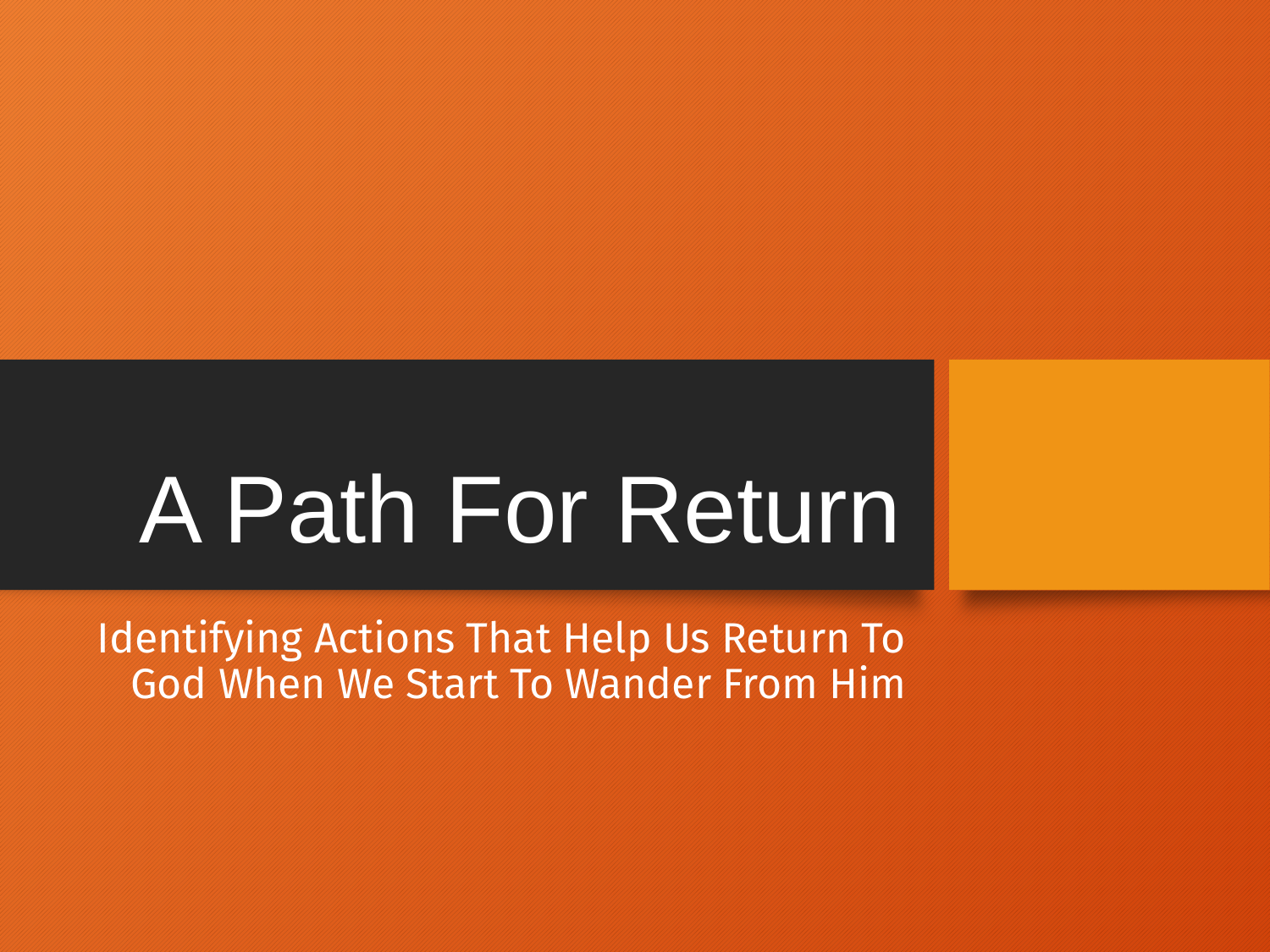

# A Path For Return
Identifying Actions That Help Us Return To God When We Start To Wander From Him